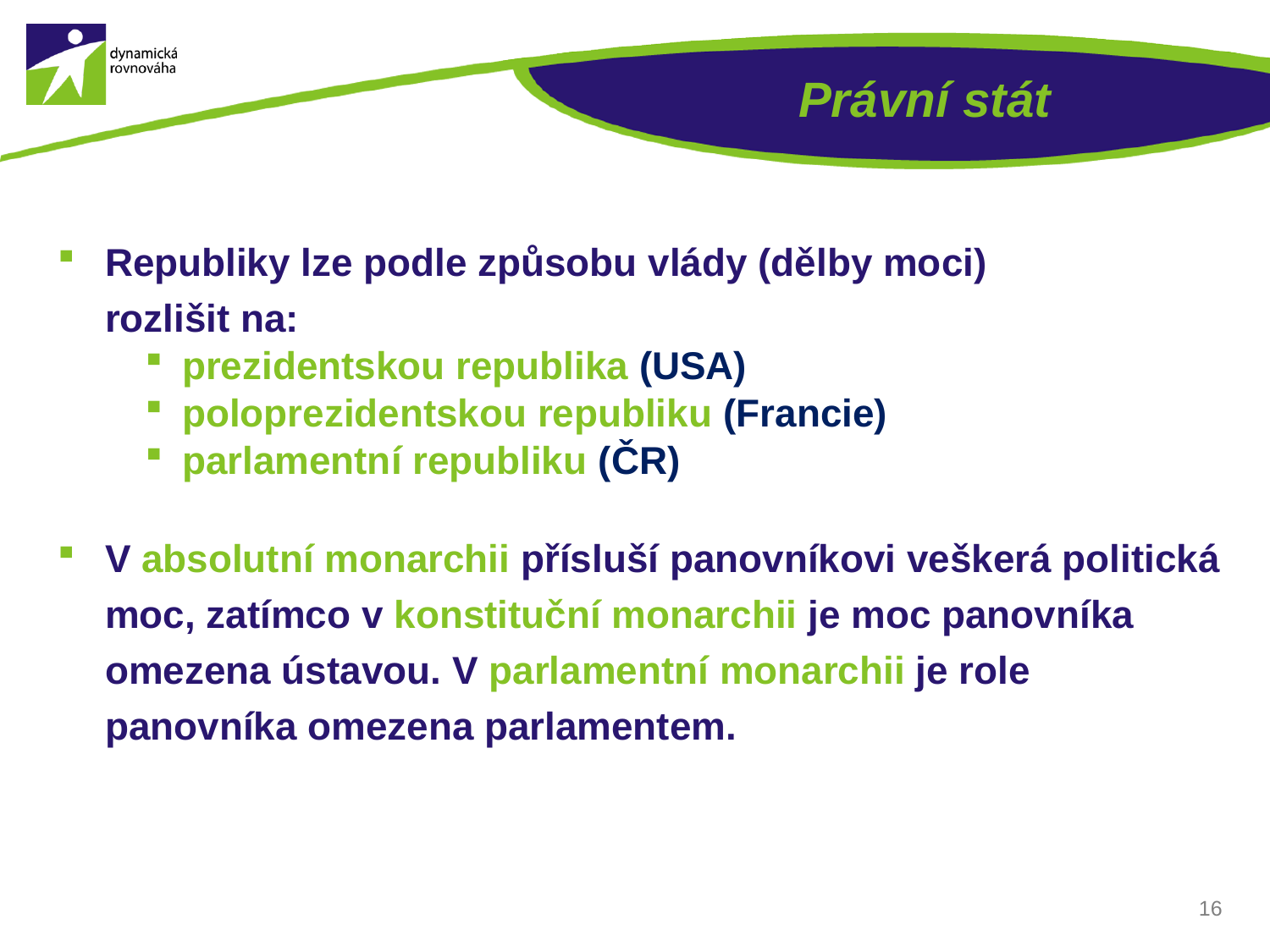

# Právní stát
Republiky lze podle způsobu vlády (dělby moci)
rozlišit na:
prezidentskou republika (USA)
poloprezidentskou republiku (Francie)
parlamentní republiku (ČR)
V absolutní monarchii přísluší panovníkovi veškerá politická moc, zatímco v konstituční monarchii je moc panovníka omezena ústavou. V parlamentní monarchii je role panovníka omezena parlamentem.
16